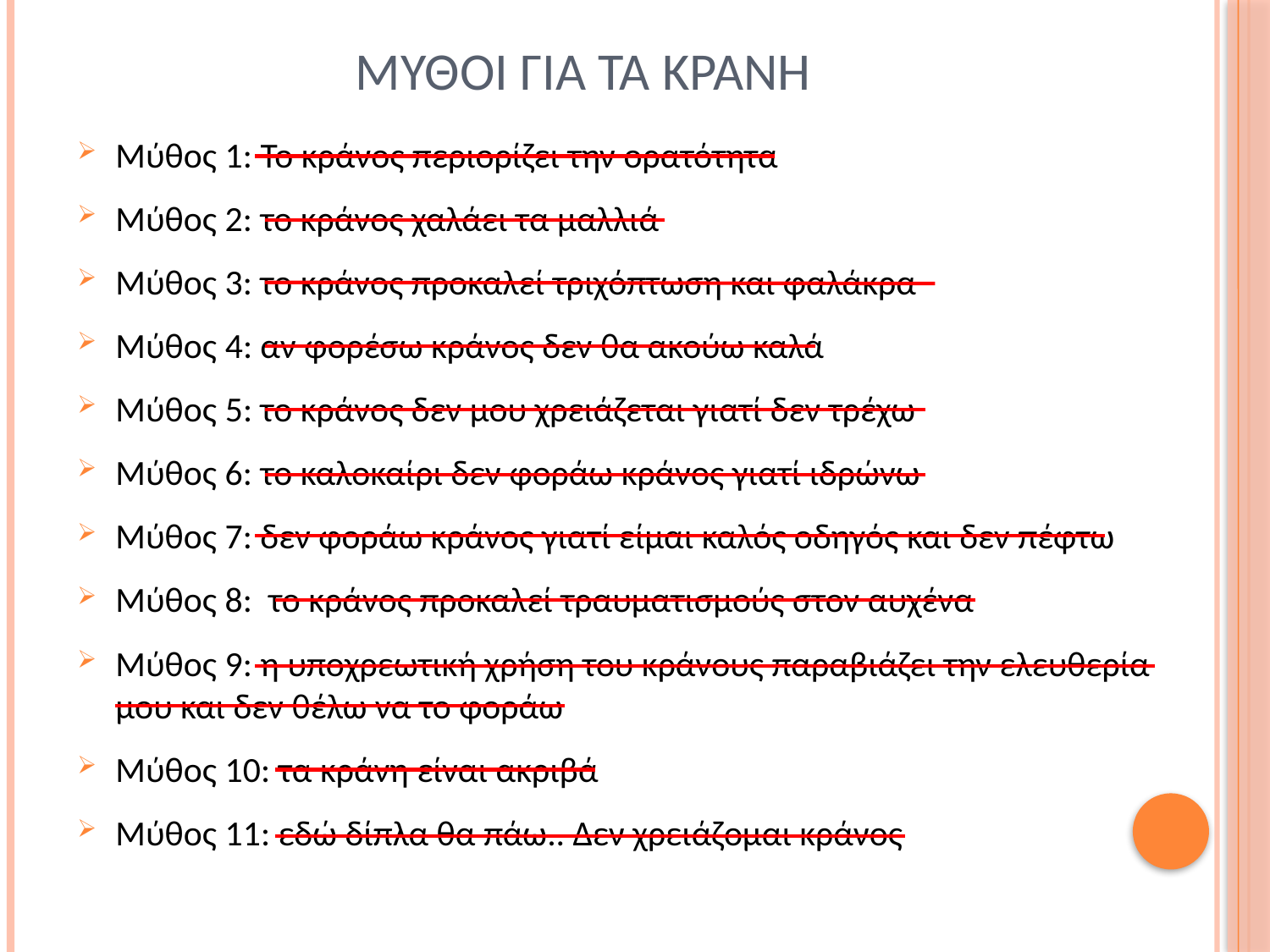

# Μυθοι για τα κρανη
Μύθος 1: Το κράνος περιορίζει την ορατότητα
Μύθος 2: το κράνος χαλάει τα μαλλιά
Μύθος 3: το κράνος προκαλεί τριχόπτωση και φαλάκρα
Μύθος 4: αν φορέσω κράνος δεν θα ακούω καλά
Μύθος 5: το κράνος δεν μου χρειάζεται γιατί δεν τρέχω
Μύθος 6: το καλοκαίρι δεν φοράω κράνος γιατί ιδρώνω
Μύθος 7: δεν φοράω κράνος γιατί είμαι καλός οδηγός και δεν πέφτω
Μύθος 8:  το κράνος προκαλεί τραυματισμούς στον αυχένα
Μύθος 9: η υποχρεωτική χρήση του κράνους παραβιάζει την ελευθερία μου και δεν θέλω να το φοράω
Μύθος 10: τα κράνη είναι ακριβά
Μύθος 11: εδώ δίπλα θα πάω.. Δεν χρειάζομαι κράνος